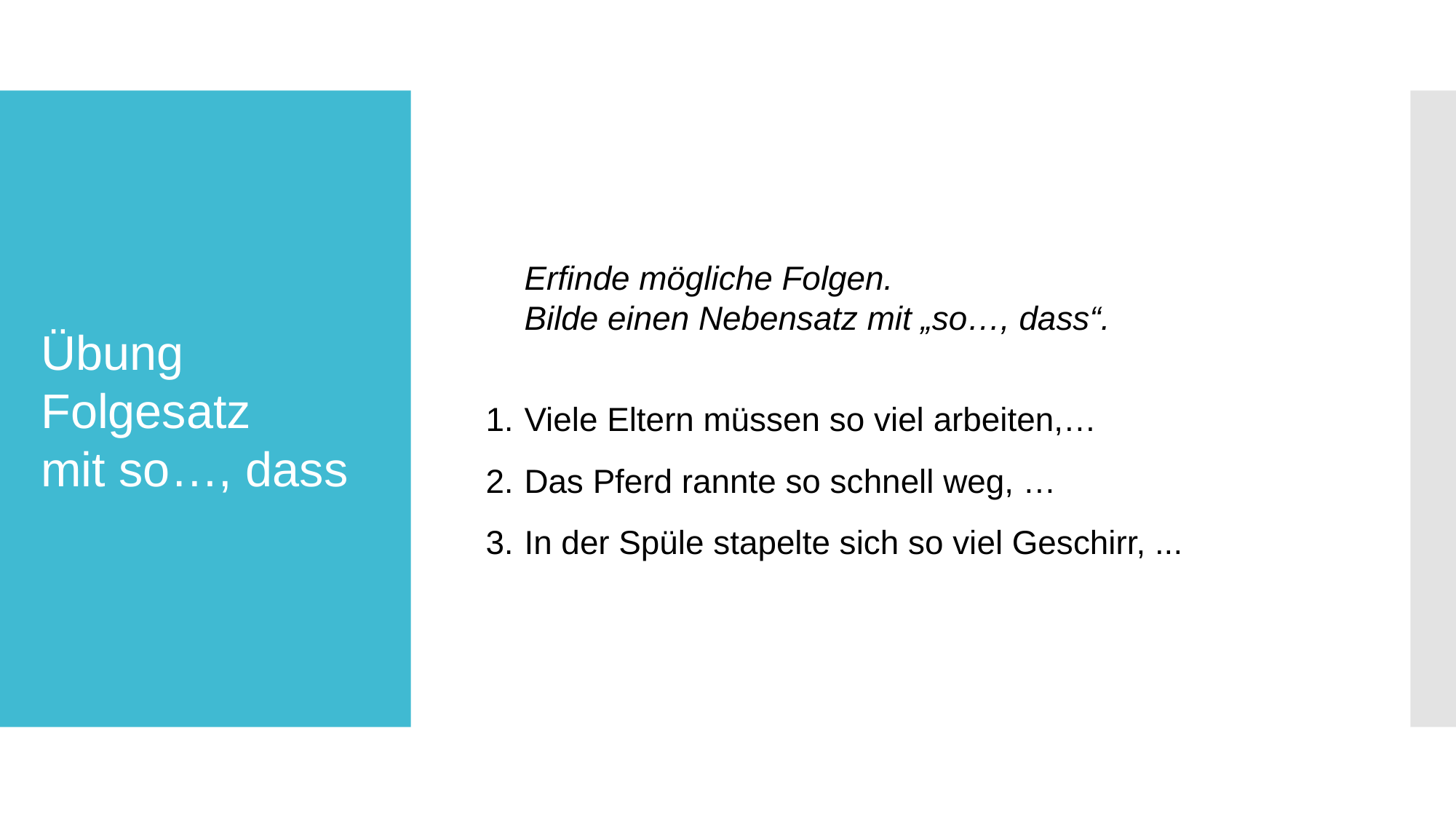

Erfinde mögliche Folgen.
Bilde einen Nebensatz mit „so…, dass“.
Viele Eltern müssen so viel arbeiten,…
Das Pferd rannte so schnell weg, …
In der Spüle stapelte sich so viel Geschirr, ...
# Übung Folgesatz mit so…, dass